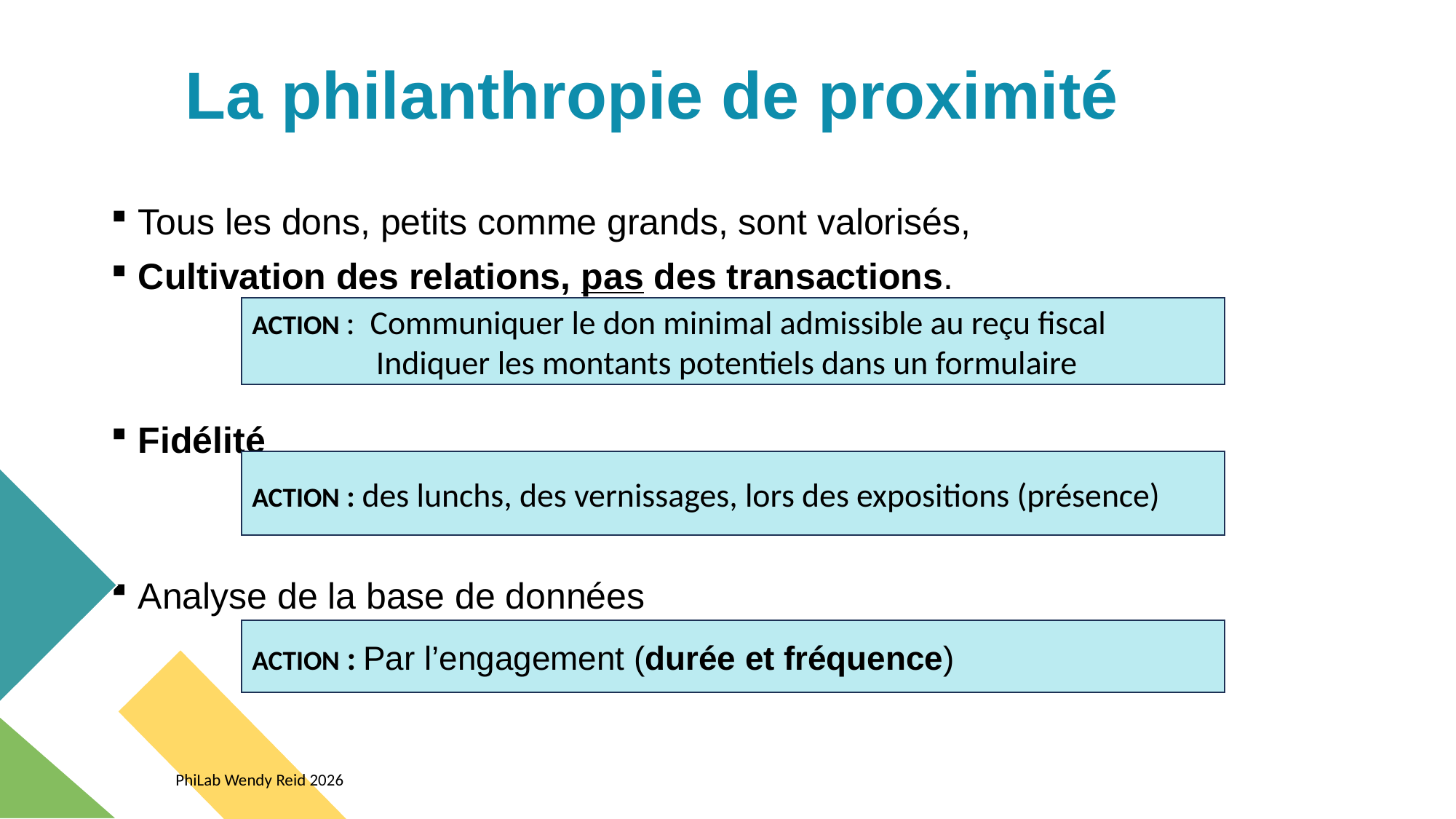

# La philanthropie de proximité

Tous les dons, petits comme grands, sont valorisés,
Cultivation des relations, pas des transactions.

Fidélité

Analyse de la base de données

ACTION :  Communiquer le don minimal admissible au reçu fiscal
	  Indiquer les montants potentiels dans un formulaire
ACTION : des lunchs, des vernissages, lors des expositions (présence)

ACTION : Par l’engagement (durée et fréquence)

PhiLab Wendy Reid 2026